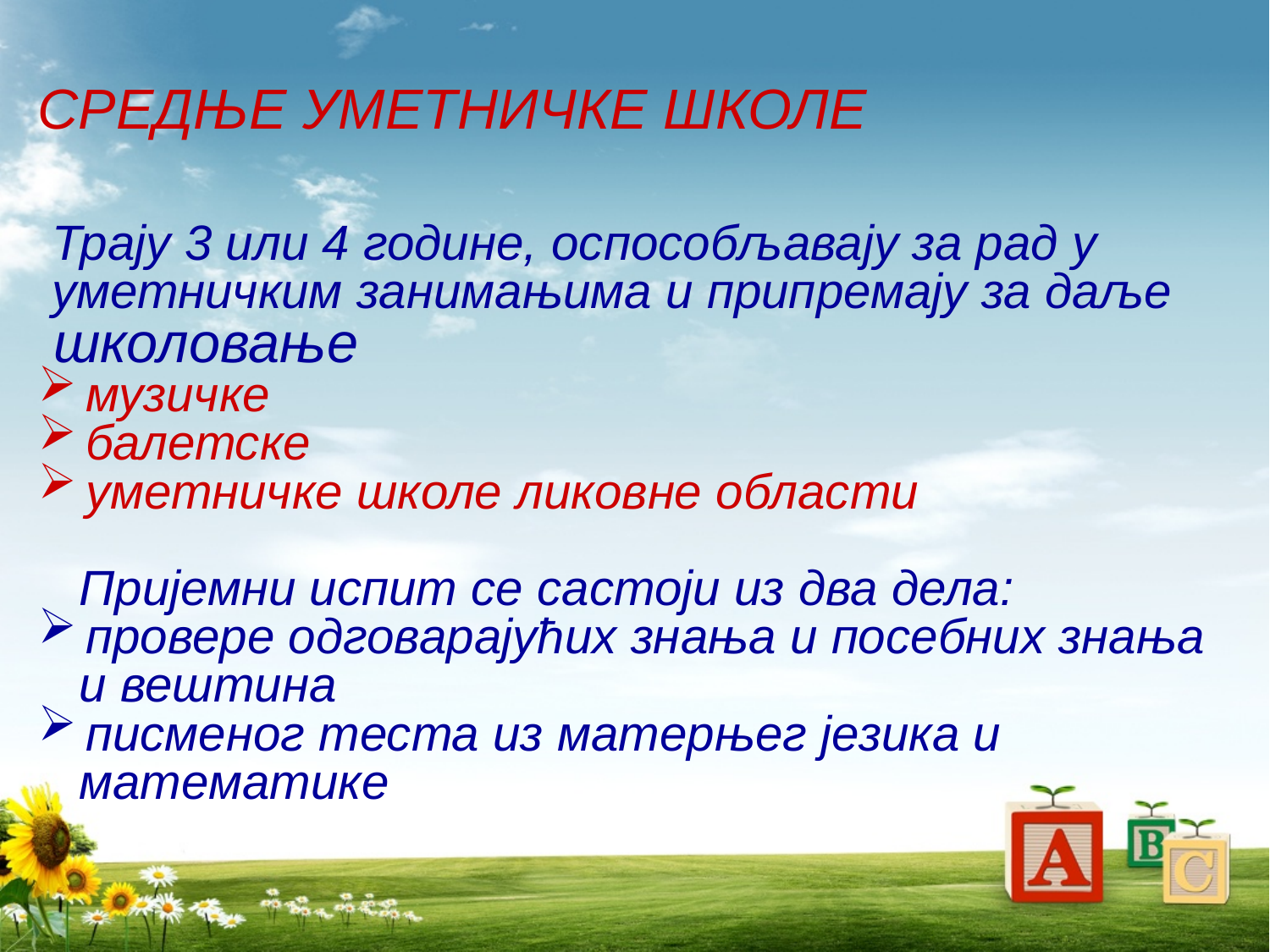

СРЕДЊЕ УМЕТНИЧКЕ ШКОЛЕ

 Трају 3 или 4 године, оспособљавају за рад у
 уметничким занимањима и припремају за даље
 школовање
музичке
балетске
уметничке школе ликовне области

   Пријемни испит се састоји из два дела:
провере одговарајућих знања и посебних знања
   и вештина
писменог теста из матерњег језика и
   математике